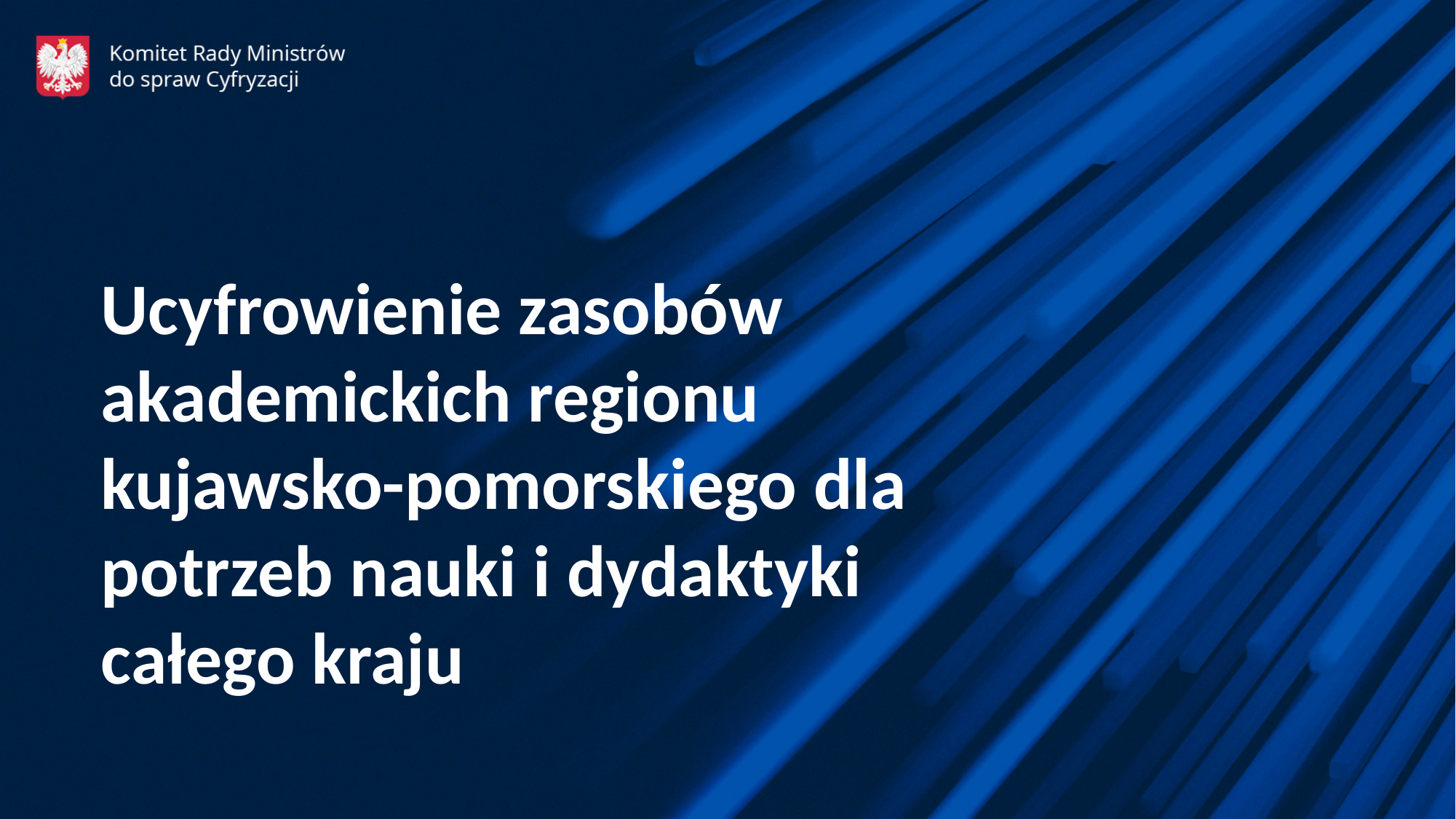

Ucyfrowienie zasobów akademickich regionu kujawsko-pomorskiego dla potrzeb nauki i dydaktyki całego kraju